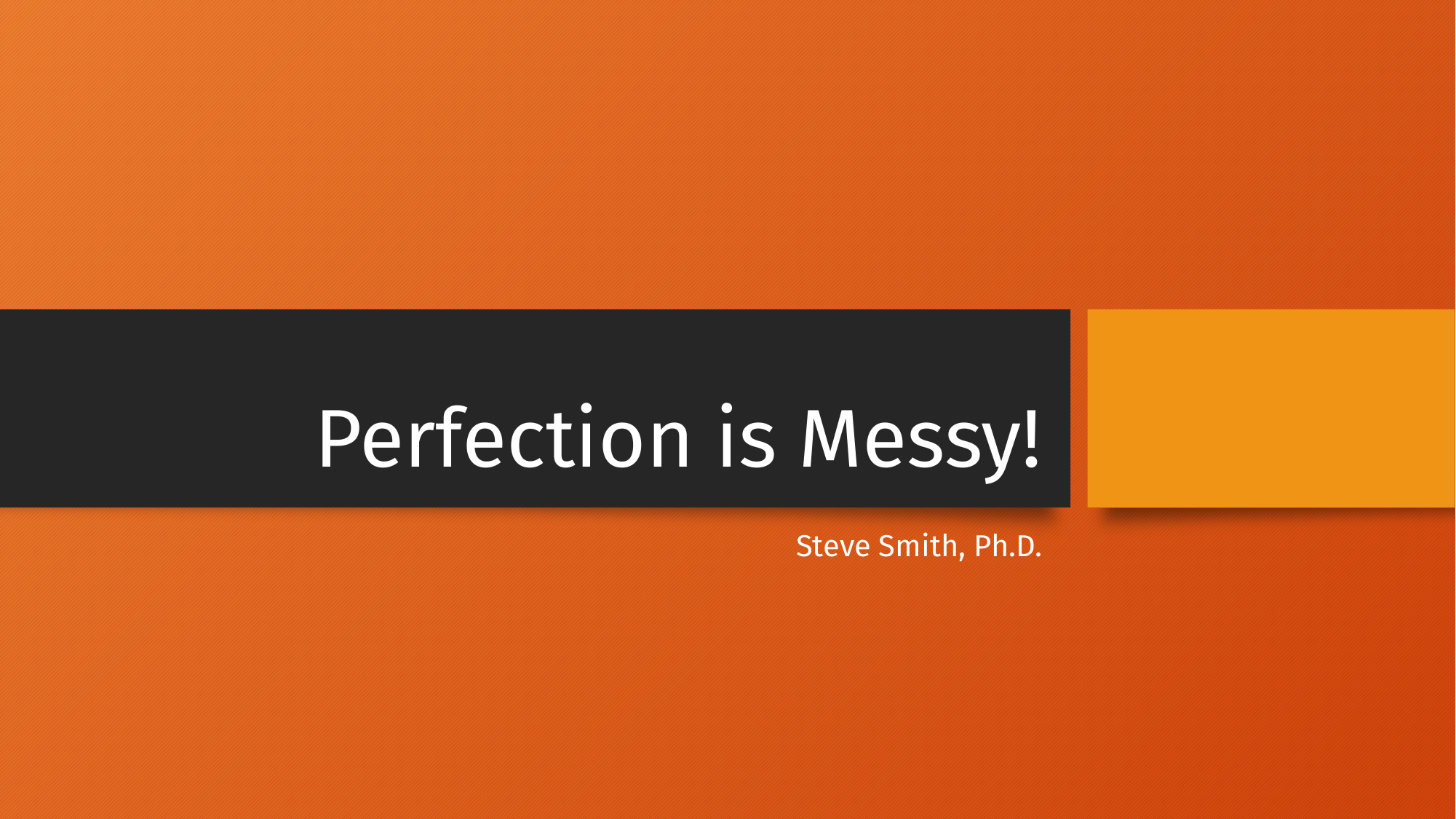

# Perfection is Messy!
Steve Smith, Ph.D.